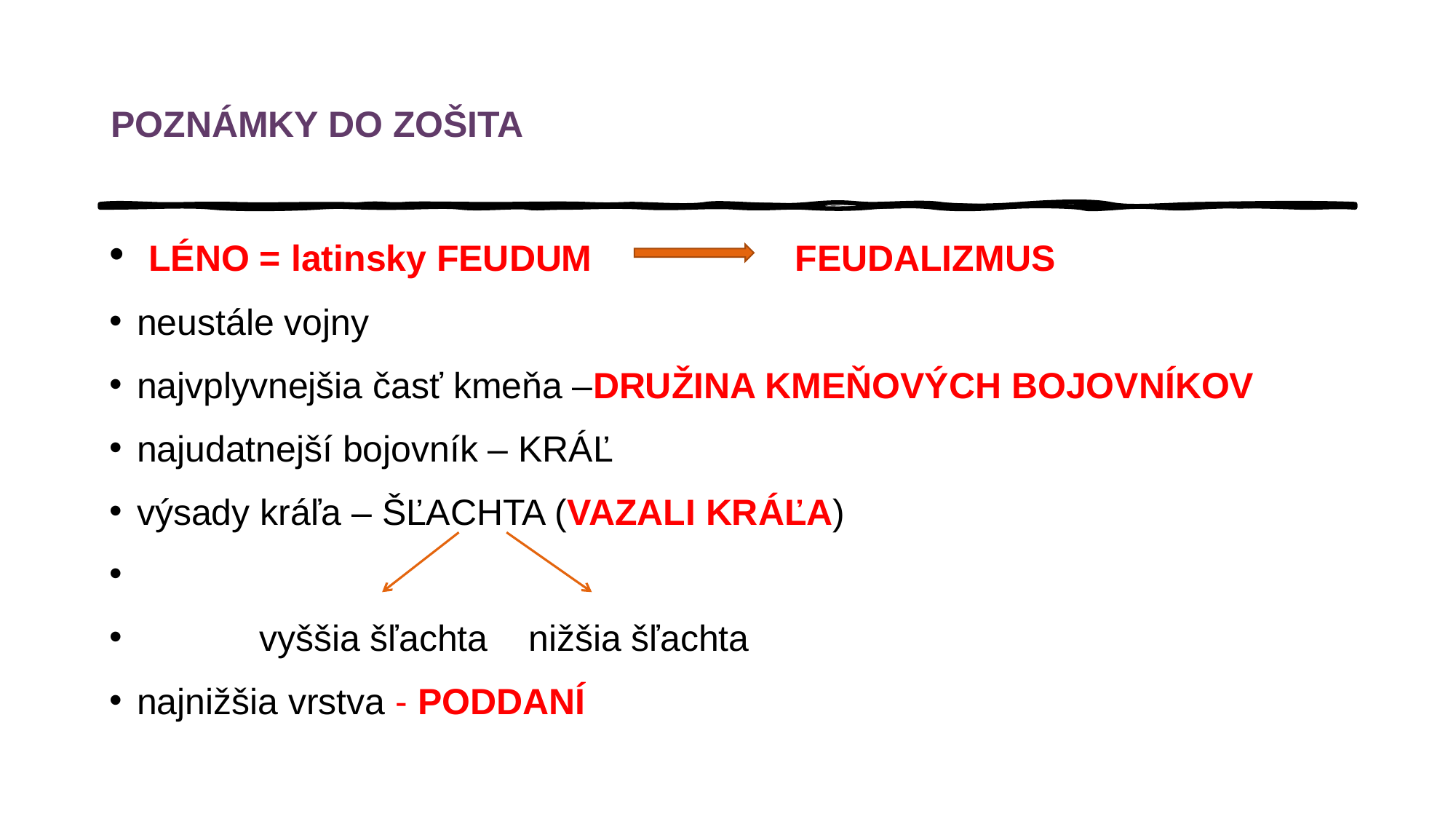

# POZNÁMKY DO ZOŠITA
 LÉNO = latinsky FEUDUM                    FEUDALIZMUS
neustále vojny
najvplyvnejšia časť kmeňa –DRUŽINA KMEŇOVÝCH BOJOVNÍKOV
najudatnejší bojovník – KRÁĽ
výsady kráľa – ŠĽACHTA (VAZALI KRÁĽA)

            vyššia šľachta    nižšia šľachta
najnižšia vrstva - PODDANÍ